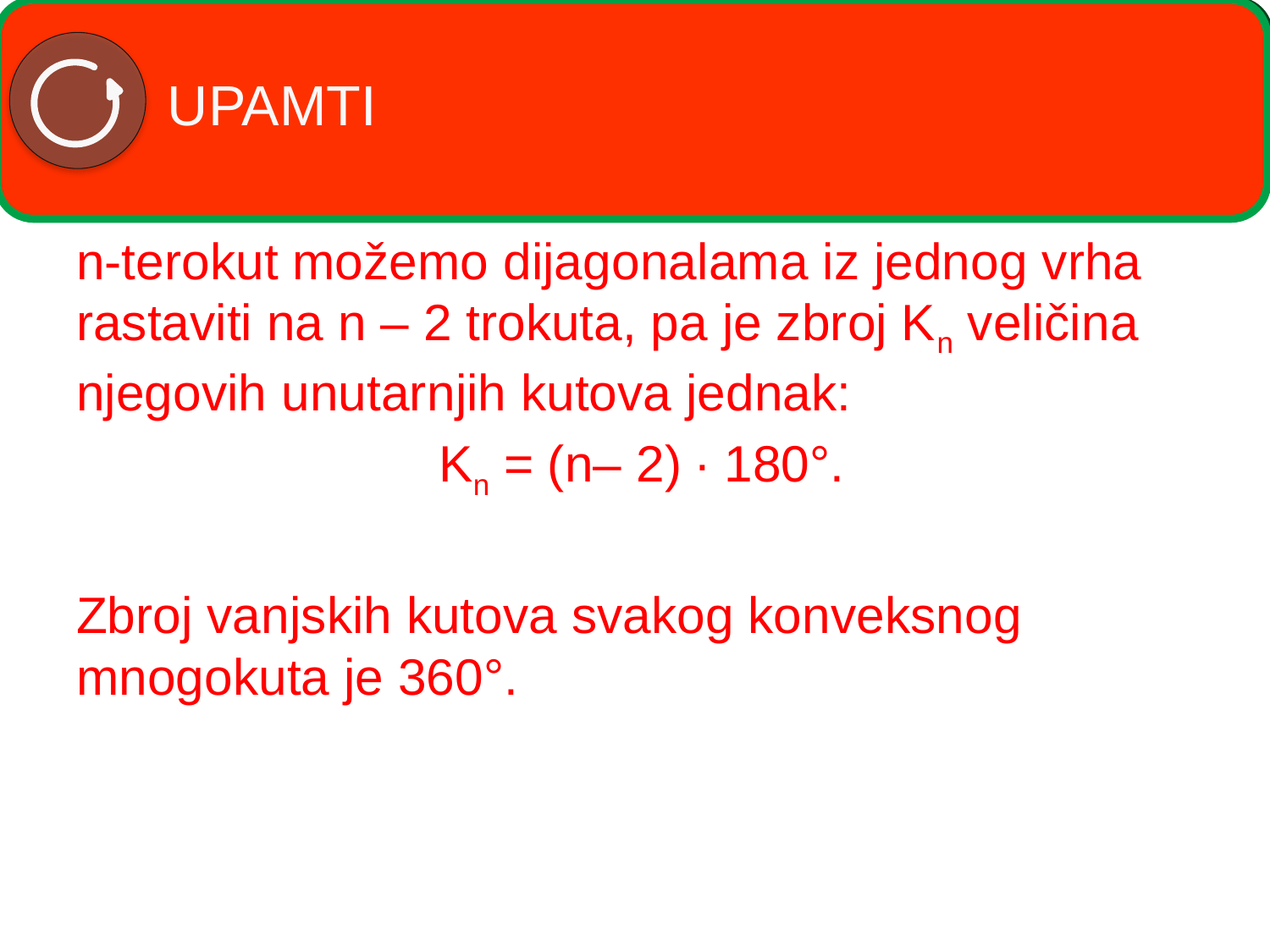

# UPAMTI

UPAMTI

n-terokut možemo dijagonalama iz jednog vrha rastaviti na n – 2 trokuta, pa je zbroj Kn veličina njegovih unutarnjih kutova jednak:
 Kn = (n– 2) ∙ 180°.

Zbroj vanjskih kutova svakog konveksnog mnogokuta je 360°.